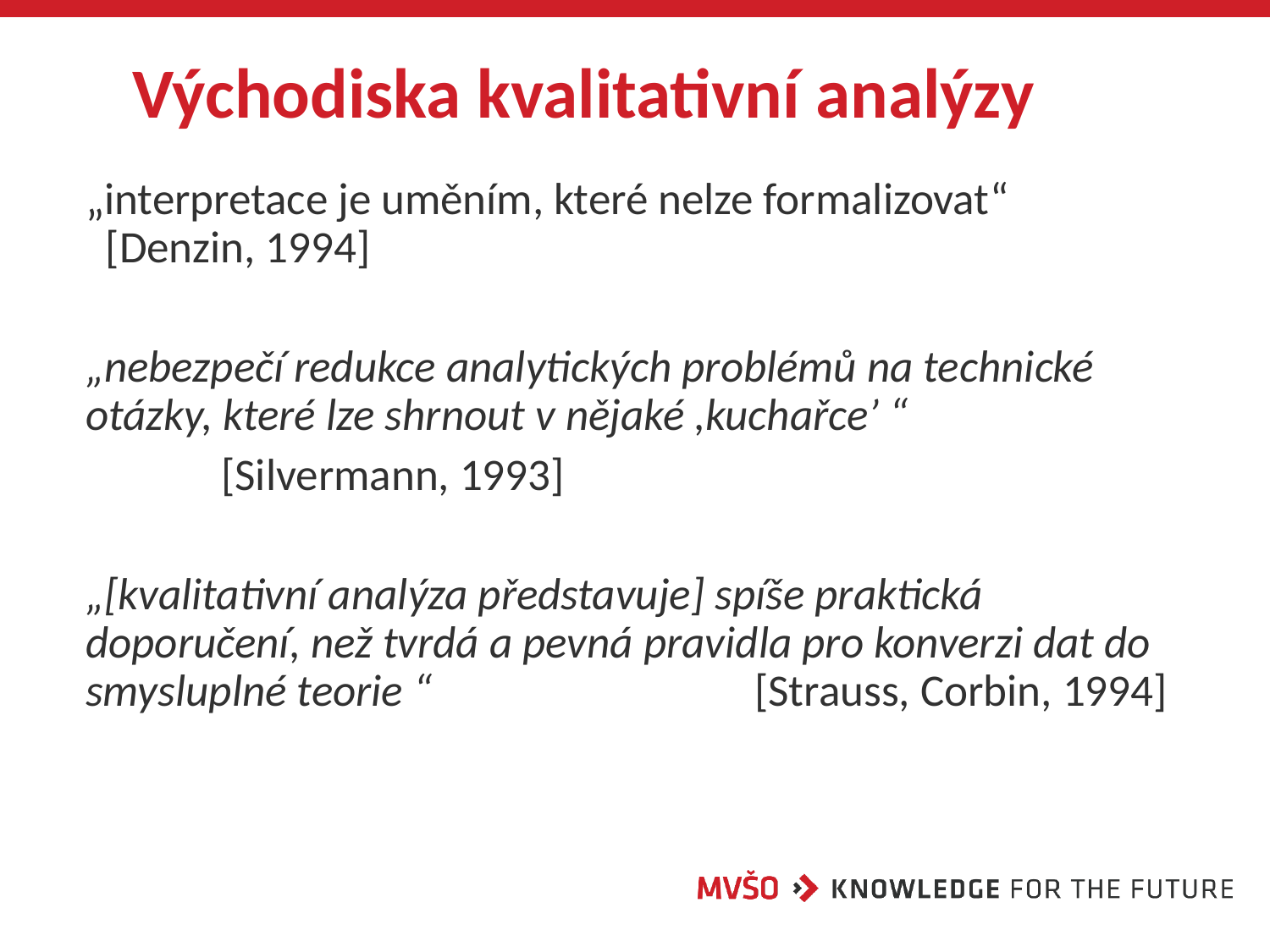

# Východiska kvalitativní analýzy

	„interpretace je uměním, které nelze formalizovat“ 						          [Denzin, 1994]

	„nebezpečí redukce analytických problémů na technické otázky, které lze shrnout v nějaké ,kuchařce’ “
						  	  [Silvermann, 1993]

	„[kvalitativní analýza představuje] spíše praktická doporučení, než tvrdá a pevná pravidla pro konverzi dat do smysluplné teorie “                   					         [Strauss, Corbin, 1994]